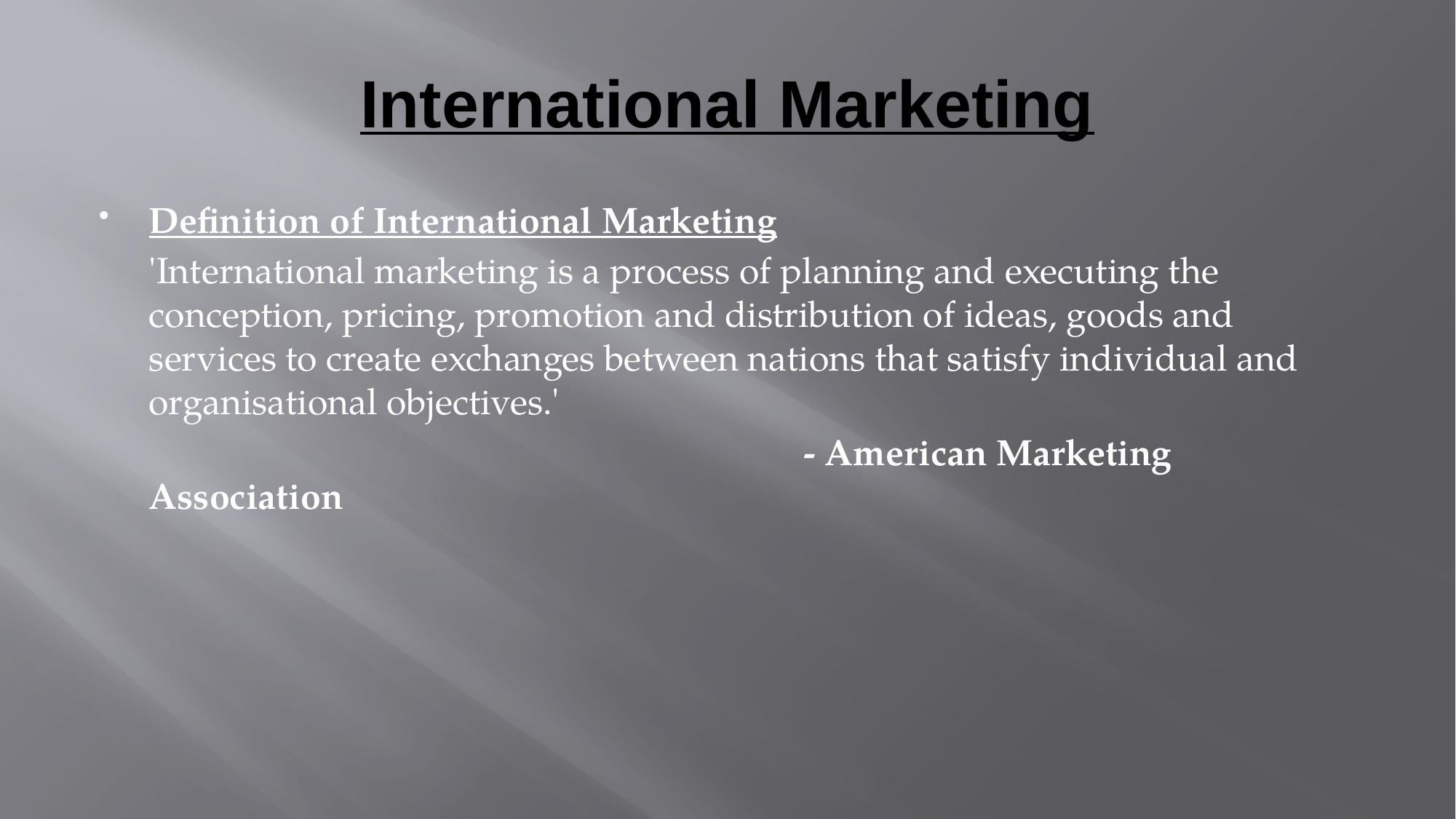

# International Marketing
Definition of International Marketing
	'International marketing is a process of planning and executing the conception, pricing, promotion and distribution of ideas, goods and services to create exchanges between nations that satisfy individual and organisational objectives.'
							- American Marketing Association